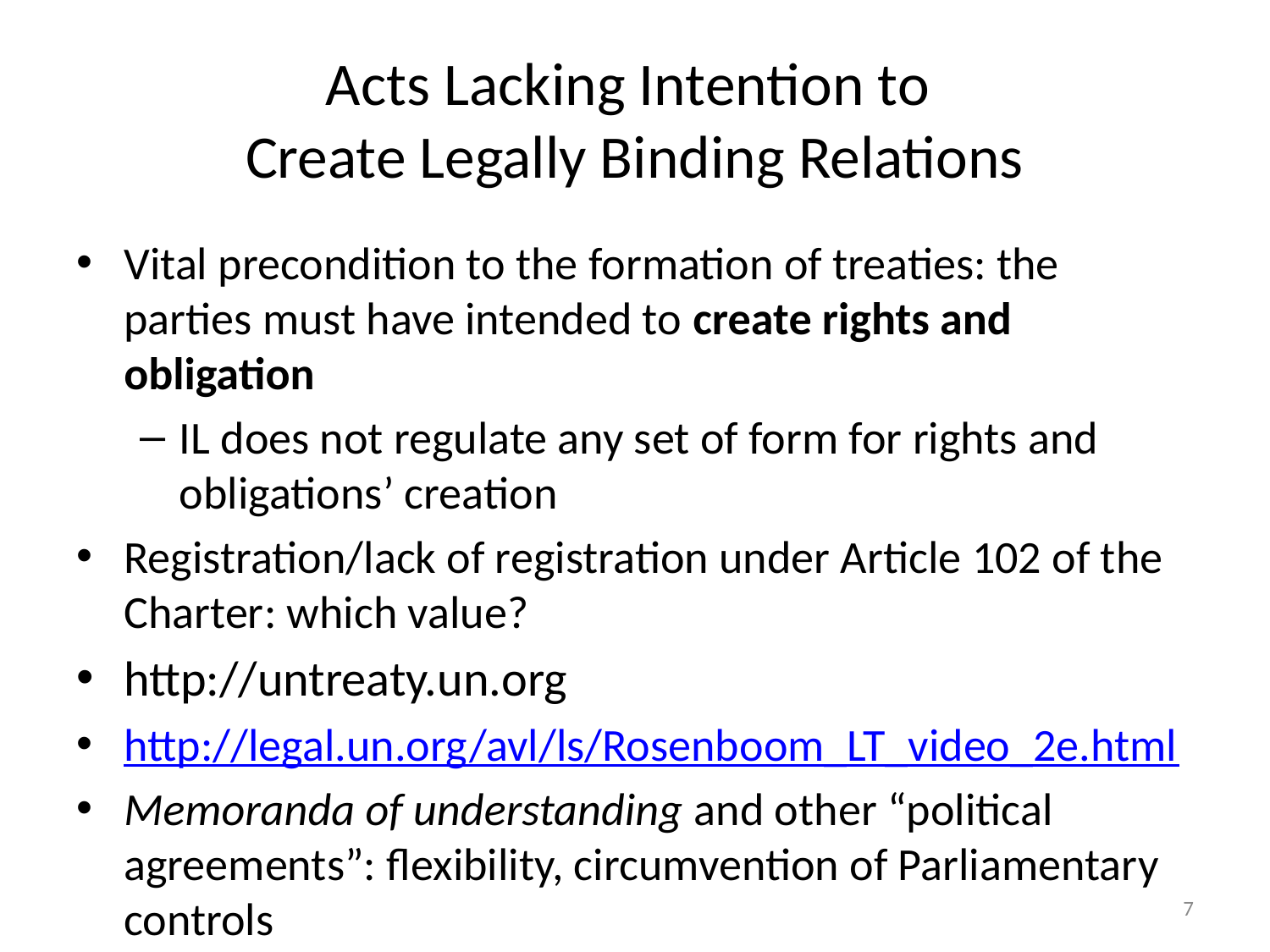

# Acts Lacking Intention to Create Legally Binding Relations
Vital precondition to the formation of treaties: the parties must have intended to create rights and obligation
IL does not regulate any set of form for rights and obligations’ creation
Registration/lack of registration under Article 102 of the Charter: which value?
http://untreaty.un.org
http://legal.un.org/avl/ls/Rosenboom_LT_video_2e.html
Memoranda of understanding and other “political agreements”: flexibility, circumvention of Parliamentary controls
7